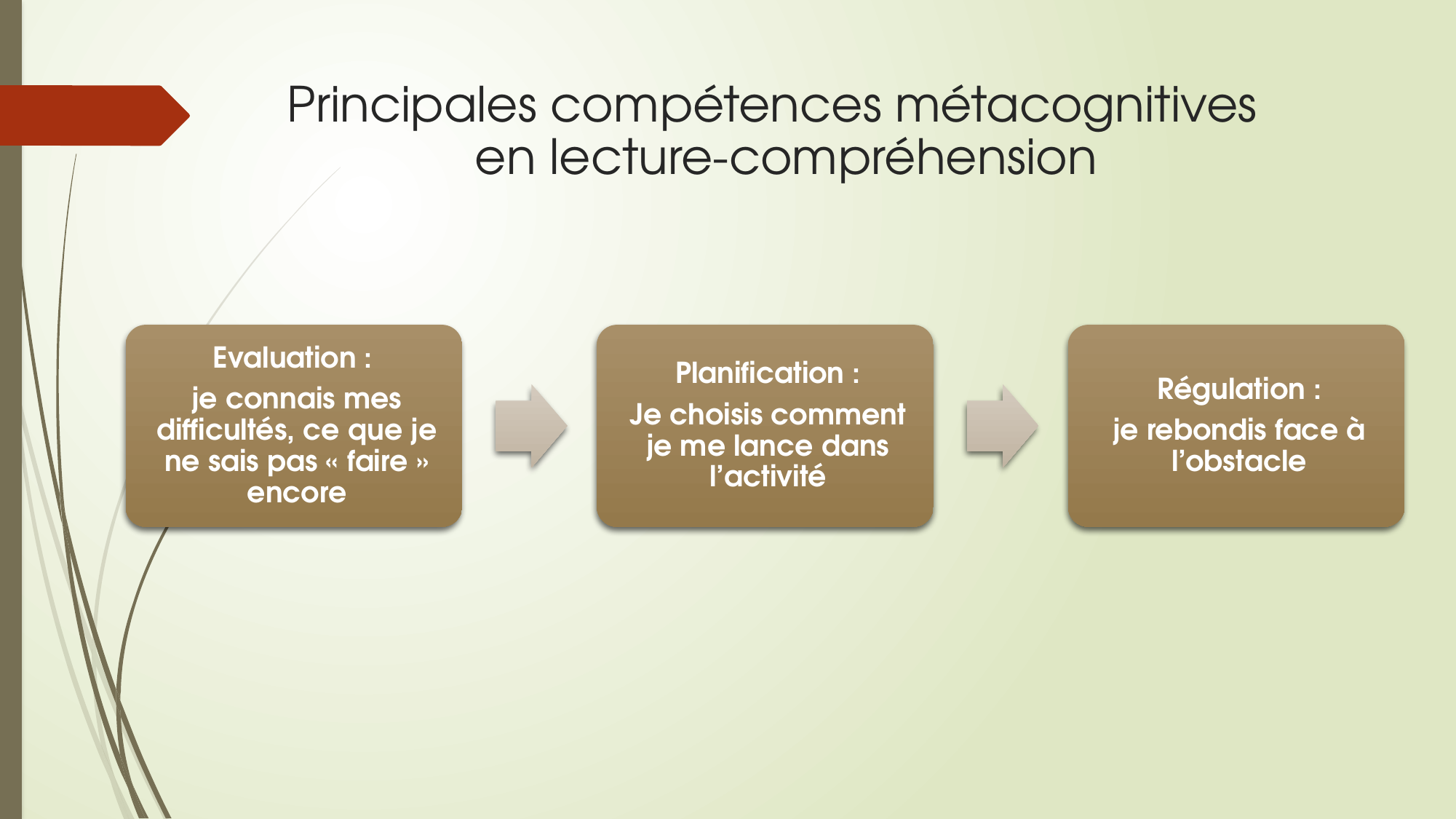

# Principales compétences métacognitives en lecture-compréhension

Evaluation :
je connais mes difficultés, ce que je ne sais pas « faire » encore

Planification :
Je choisis comment je me lance dans l’activité

Régulation :
je rebondis face à l’obstacle